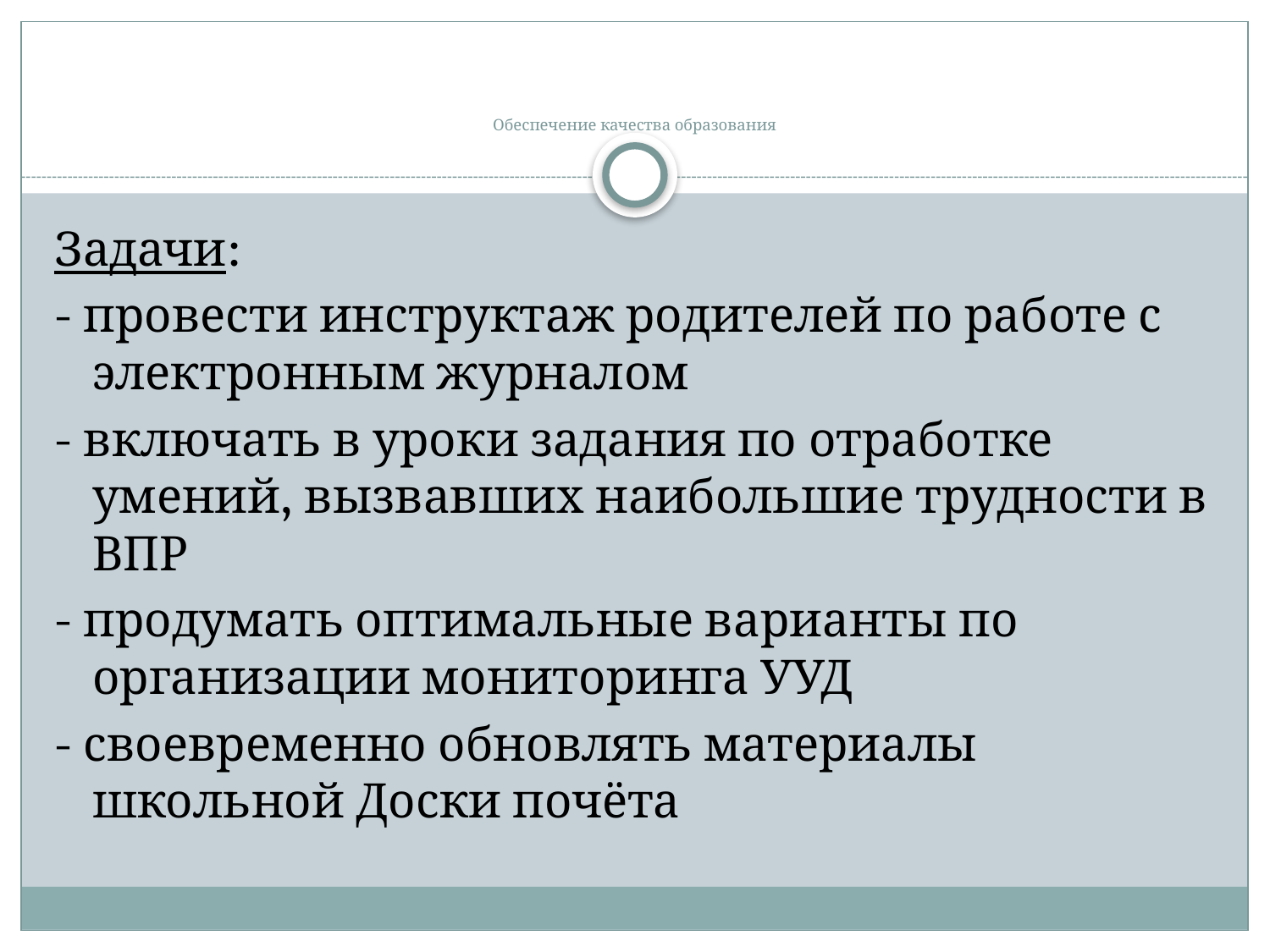

# Обеспечение качества образования
Задачи:
- провести инструктаж родителей по работе с электронным журналом
- включать в уроки задания по отработке умений, вызвавших наибольшие трудности в ВПР
- продумать оптимальные варианты по организации мониторинга УУД
- своевременно обновлять материалы школьной Доски почёта